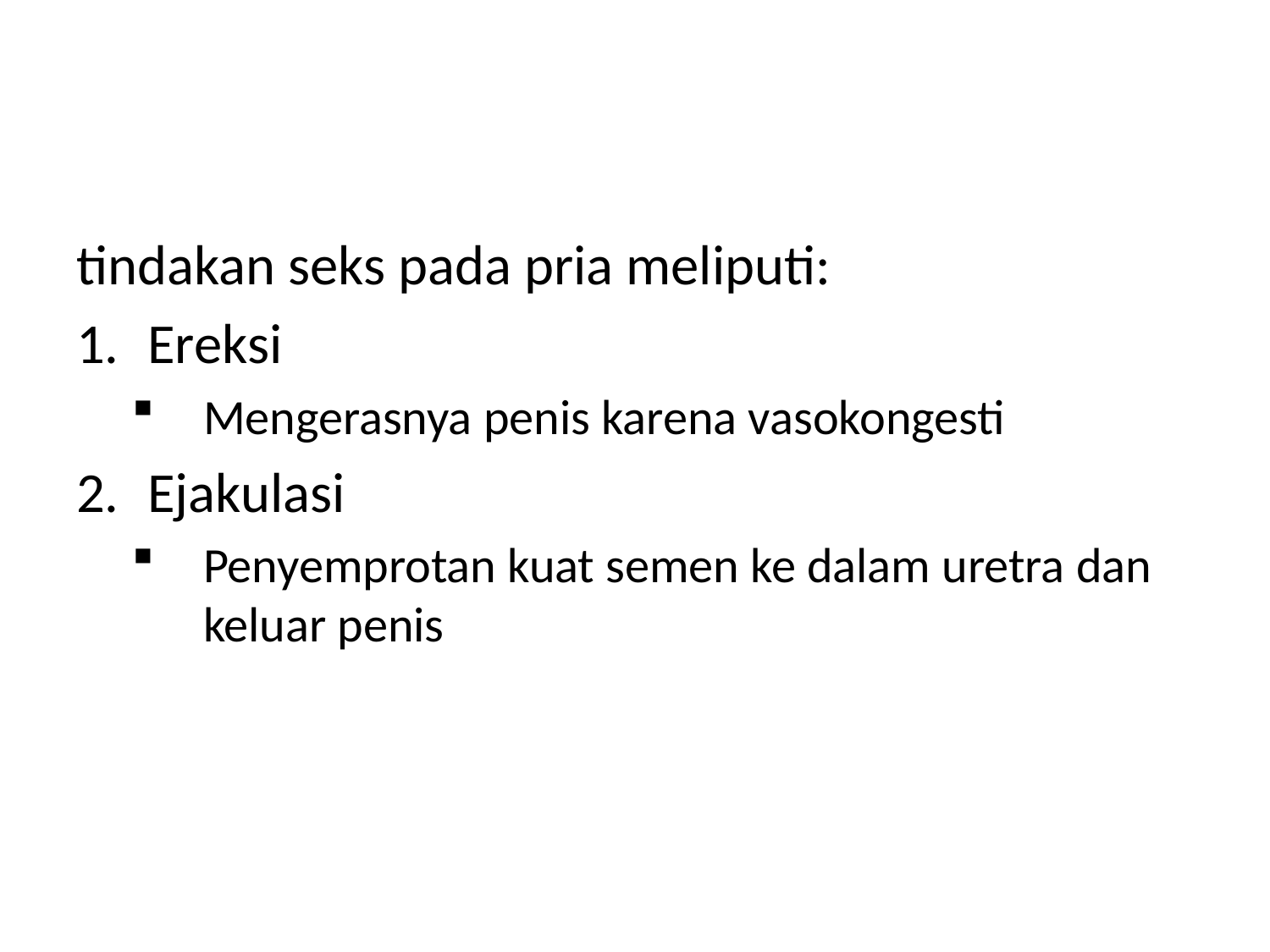

#
tindakan seks pada pria meliputi:
Ereksi
Mengerasnya penis karena vasokongesti
Ejakulasi
Penyemprotan kuat semen ke dalam uretra dan keluar penis